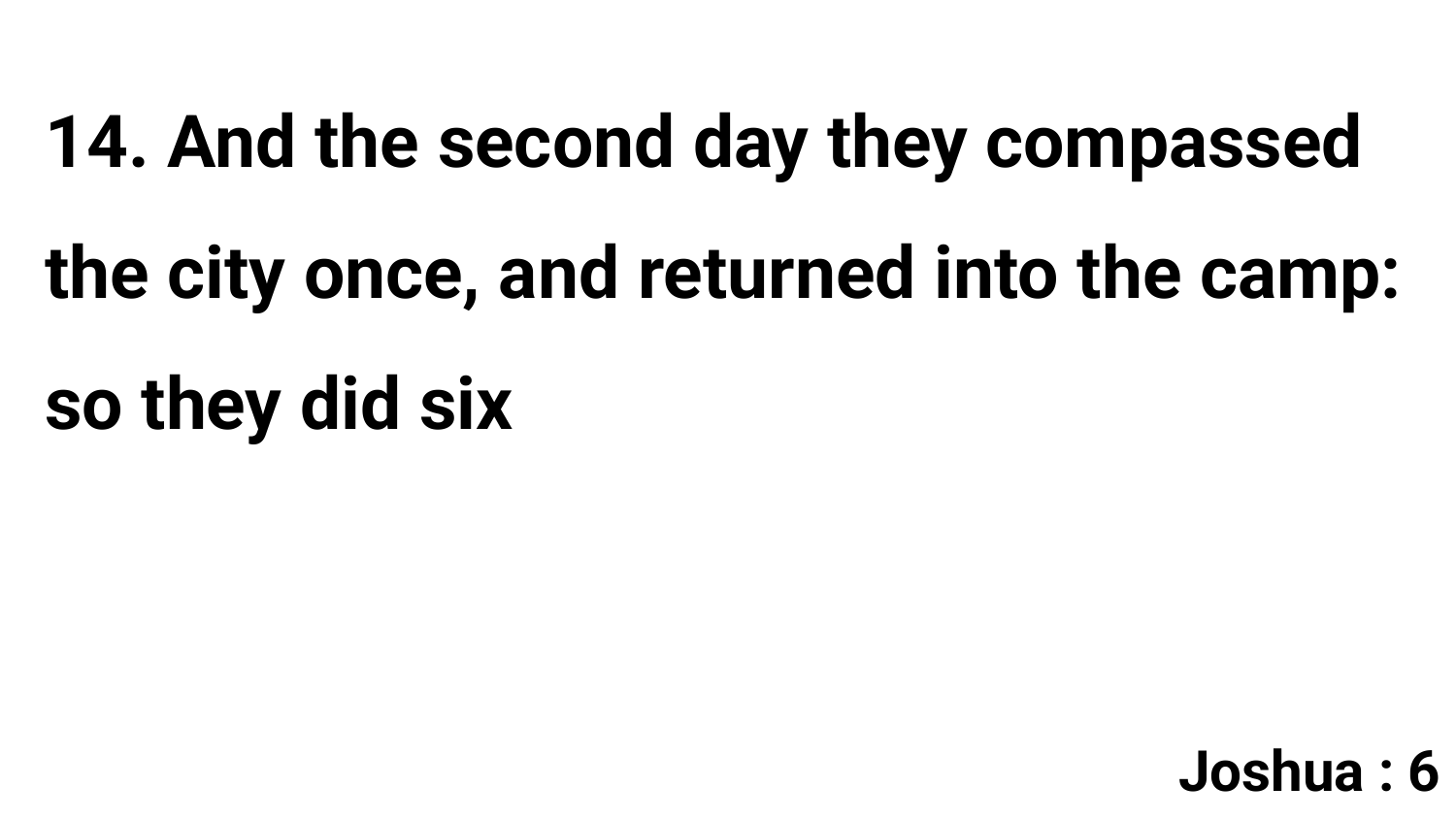

14. And the second day they compassed the city once, and returned into the camp: so they did six
Joshua : 6